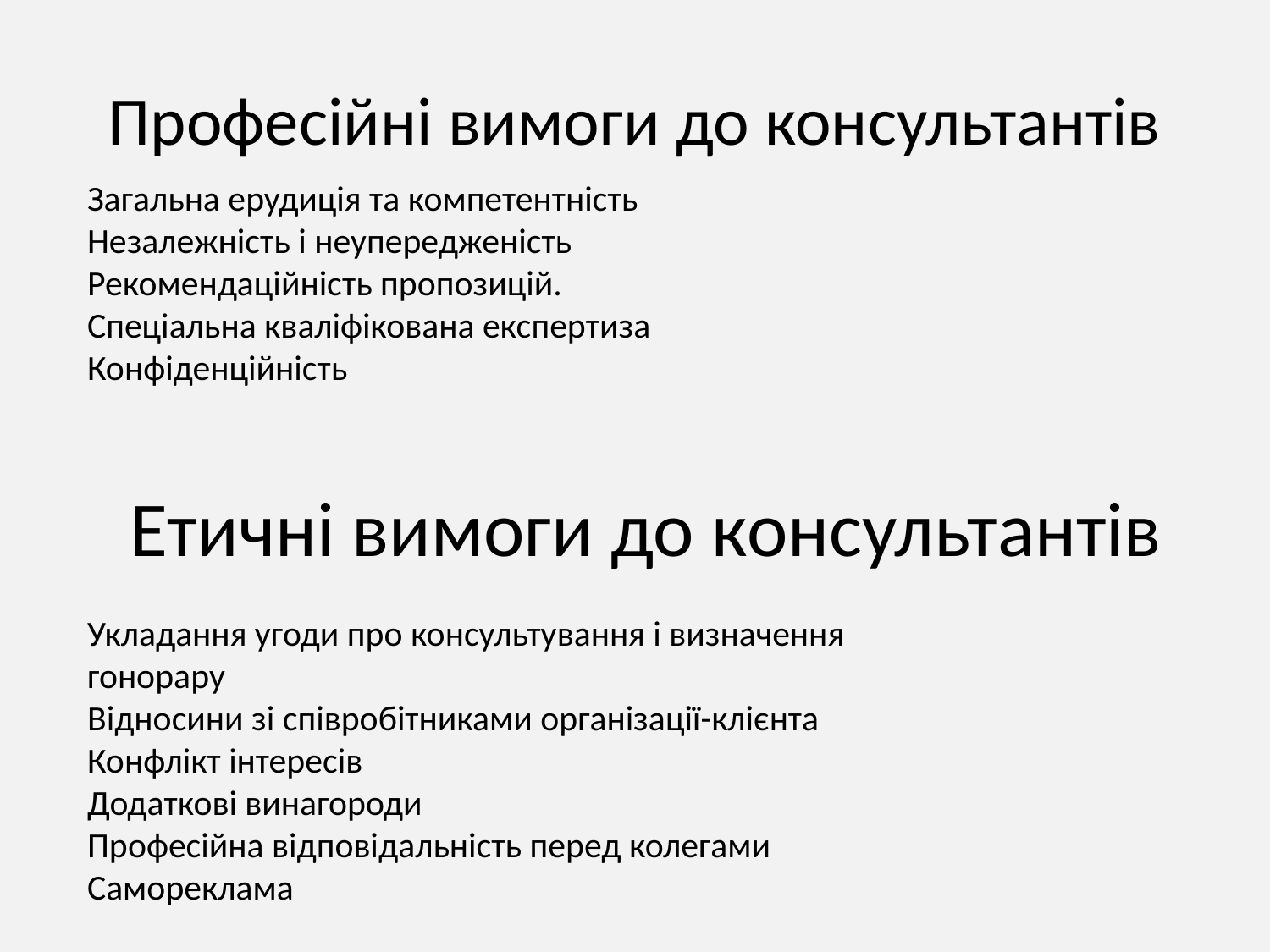

# Професійні вимоги до консультантів
Загальна ерудиція та компетентність
Незалежність і неупередженість
Рекомендаційність пропозицій.
Спеціальна кваліфікована експертиза
Конфіденційність
Етичні вимоги до консультантів
Укладання угоди про консультування і визначення гонорару
Відносини зі співробітниками організації-клієнта
Конфлікт інтересів
Додаткові винагороди
Професійна відповідальність перед колегами
Самореклама